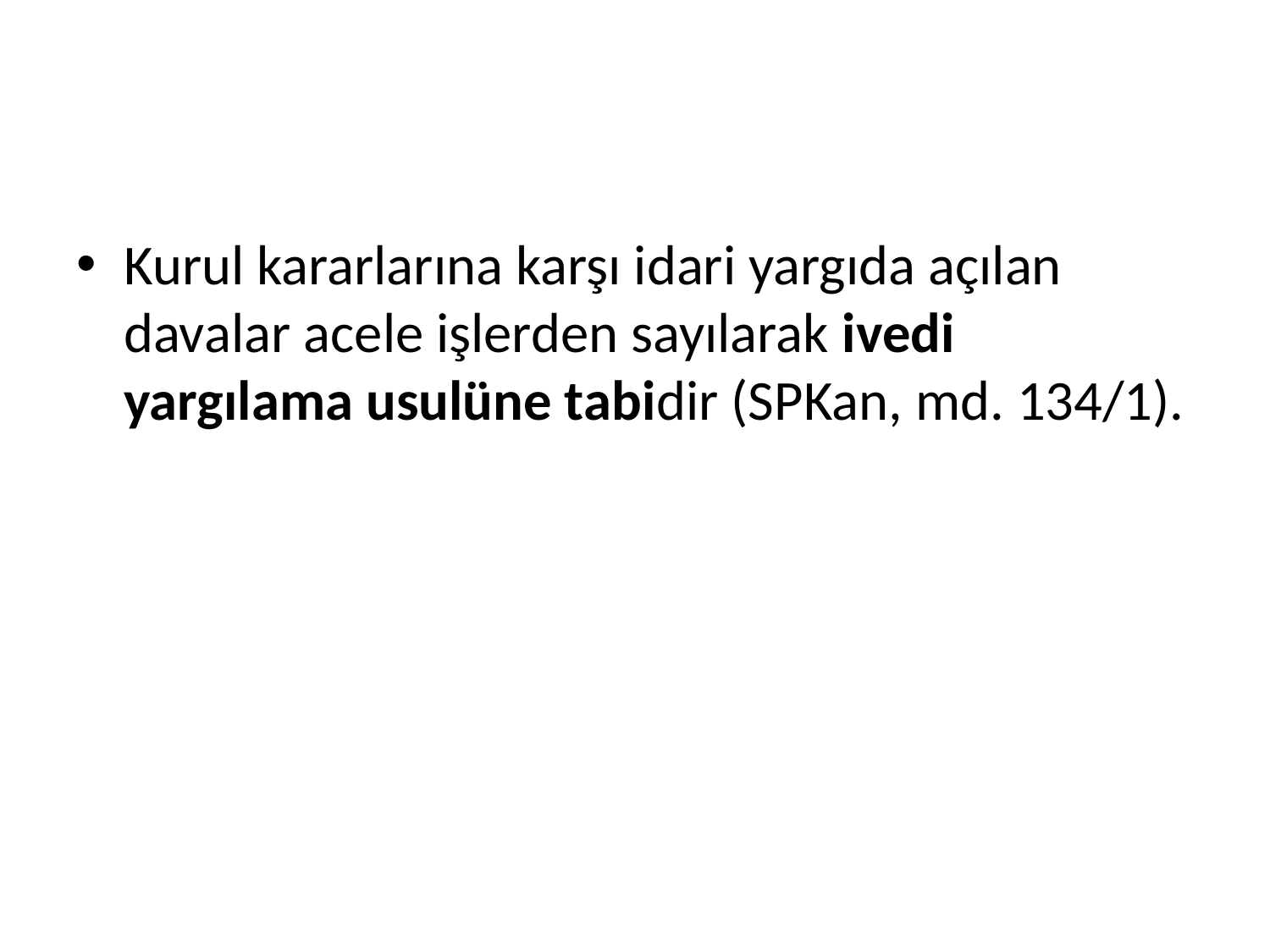

#
Kurul kararlarına karşı idari yargıda açılan davalar acele işlerden sayılarak ivedi yargılama usulüne tabidir (SPKan, md. 134/1).